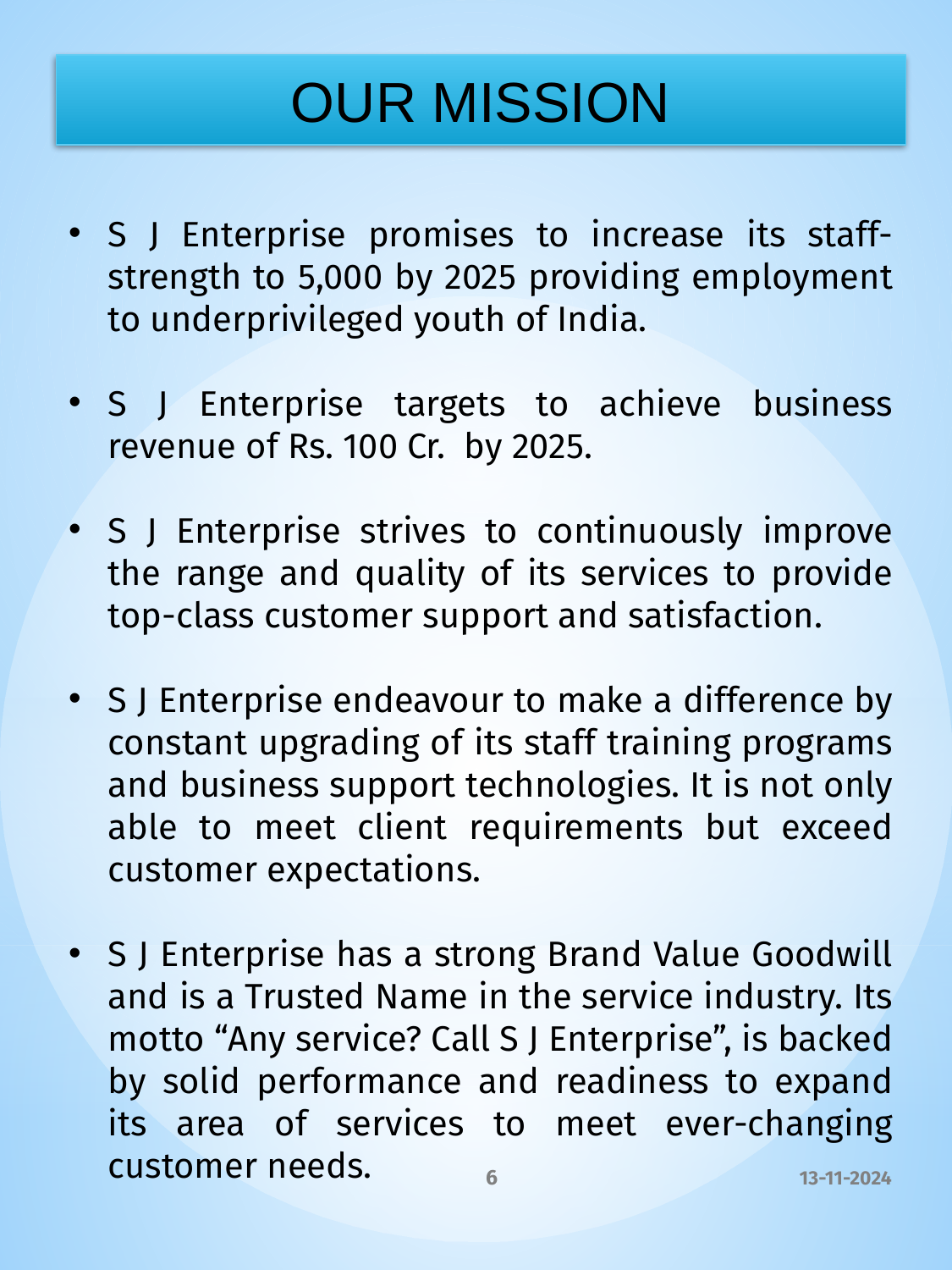

OUR MISSION
S J Enterprise promises to increase its staff-strength to 5,000 by 2025 providing employment to underprivileged youth of India.

S J Enterprise targets to achieve business revenue of Rs. 100 Cr.  by 2025.

S J Enterprise strives to continuously improve the range and quality of its services to provide top-class customer support and satisfaction.

S J Enterprise endeavour to make a difference by constant upgrading of its staff training programs and business support technologies. It is not only able to meet client requirements but exceed customer expectations.

S J Enterprise has a strong Brand Value Goodwill and is a Trusted Name in the service industry. Its motto “Any service? Call S J Enterprise”, is backed by solid performance and readiness to expand its area of services to meet ever-changing customer needs.
6
13-11-2024